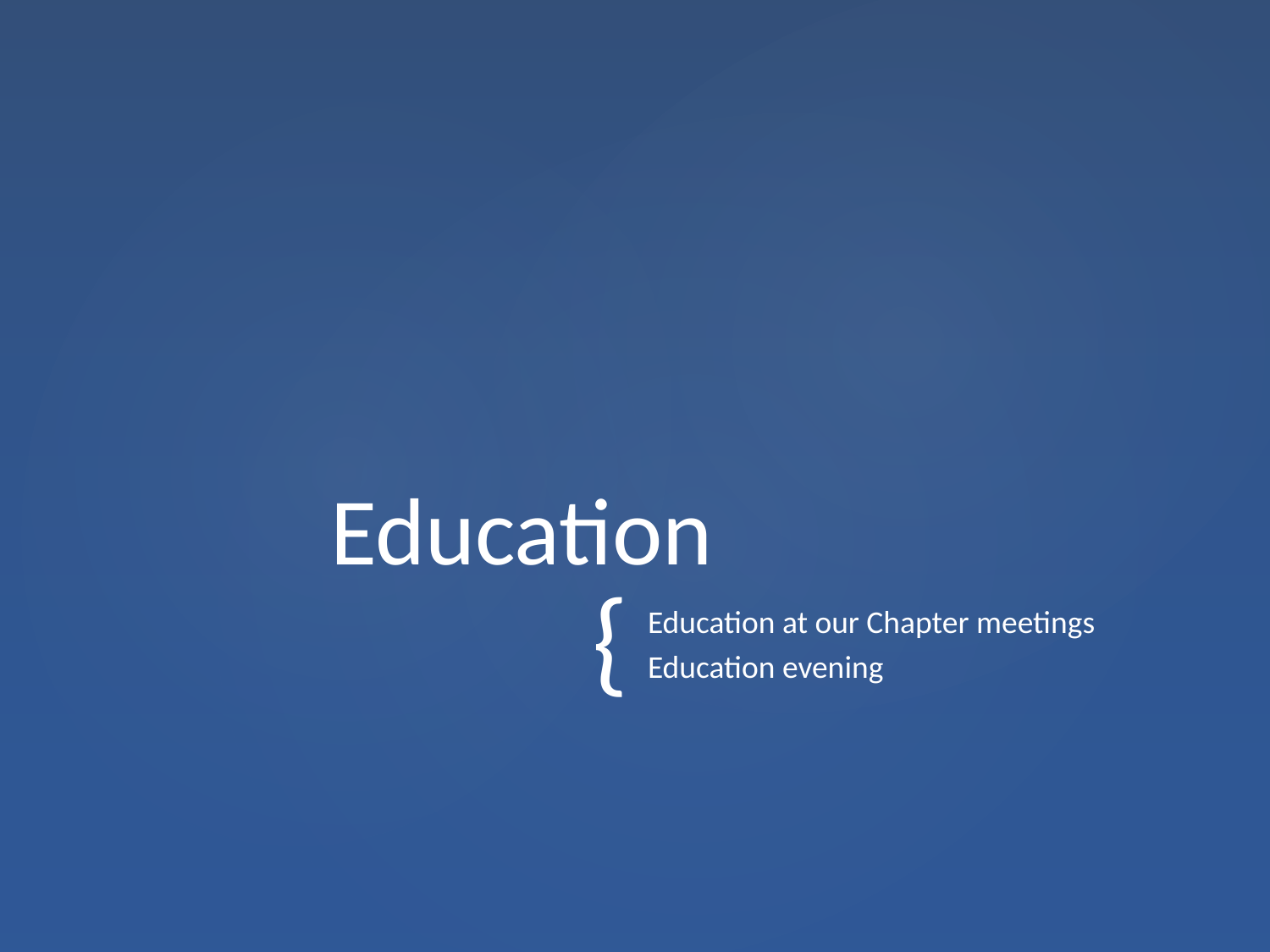

# Education
Education at our Chapter meetings
Education evening